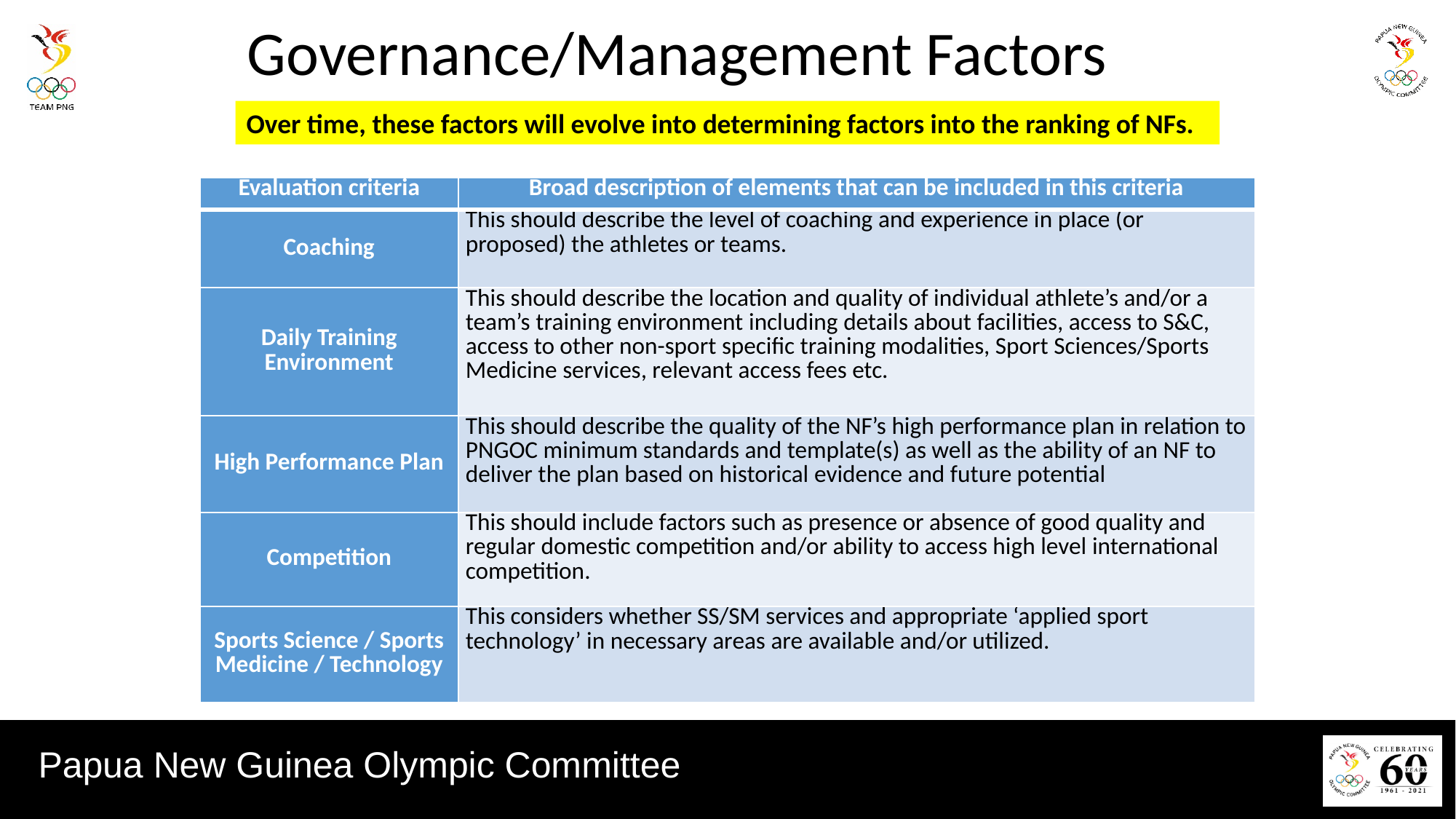

# Governance/Management Factors
Over time, these factors will evolve into determining factors into the ranking of NFs.
| Evaluation criteria | Broad description of elements that can be included in this criteria |
| --- | --- |
| Coaching | This should describe the level of coaching and experience in place (or proposed) the athletes or teams. |
| Daily Training Environment | This should describe the location and quality of individual athlete’s and/or a team’s training environment including details about facilities, access to S&C, access to other non-sport specific training modalities, Sport Sciences/Sports Medicine services, relevant access fees etc. |
| High Performance Plan | This should describe the quality of the NF’s high performance plan in relation to PNGOC minimum standards and template(s) as well as the ability of an NF to deliver the plan based on historical evidence and future potential |
| Competition | This should include factors such as presence or absence of good quality and regular domestic competition and/or ability to access high level international competition. |
| Sports Science / Sports Medicine / Technology | This considers whether SS/SM services and appropriate ‘applied sport technology’ in necessary areas are available and/or utilized. |